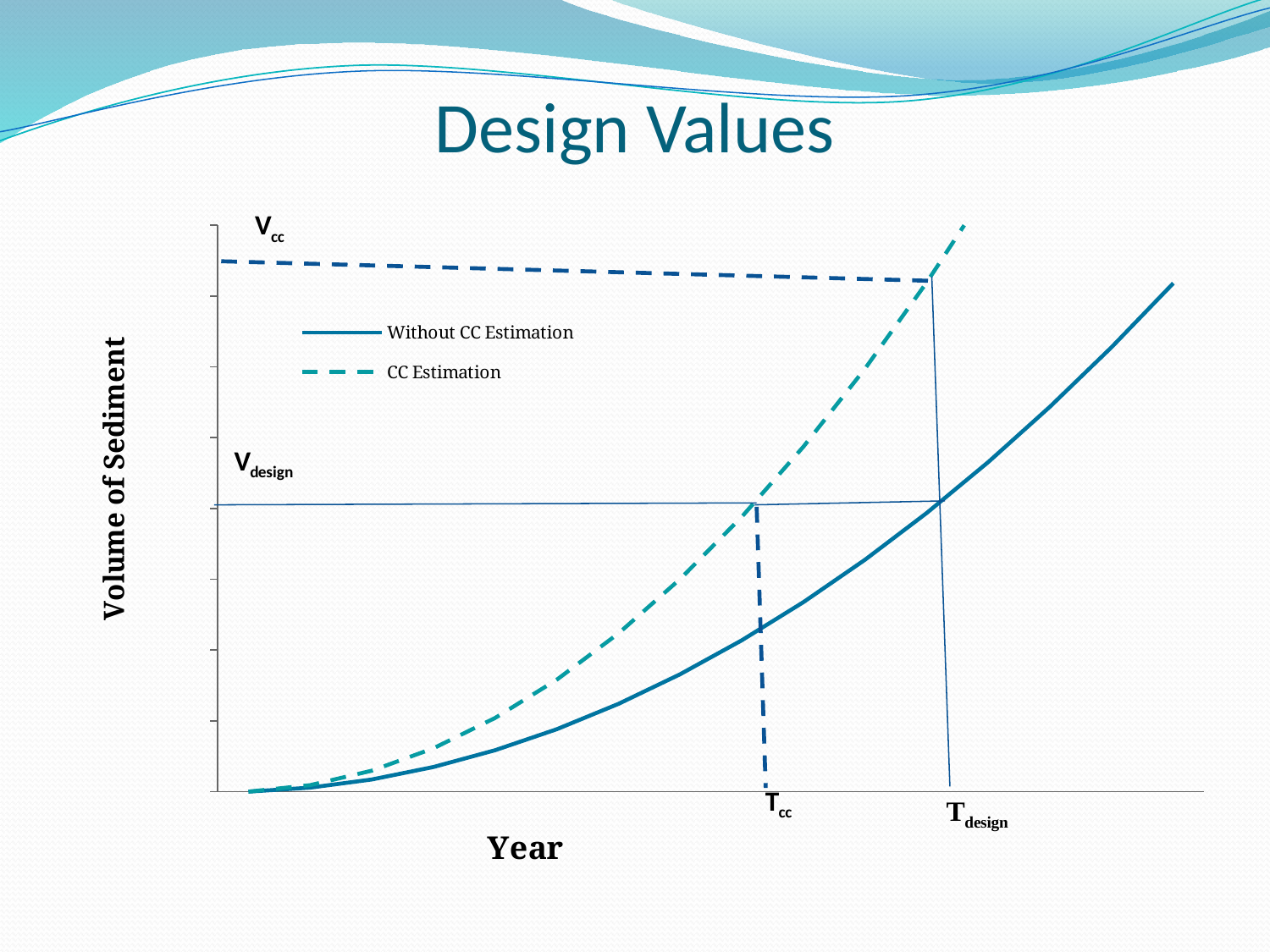

# Design Values

### Chart

| Category | Without CC Estimation | CC Estimation |
|---|---|---|
| 0 | 0.0 | 0.0 |
| 5 | 5525.0 | 9125.0 |
| 10 | 17100.0 | 29500.0 |
| 15 | 34725.0 | 61125.0 |
| 20 | 58400.0 | 104000.0 |
| 25 | 88125.0 | 158125.0 |
| 30 | 123900.0 | 223500.0 |
| 35 | 165725.0 | 300125.0 |
| 40 | 213600.0 | 388000.0 |
| 45 | 267525.0 | 487125.0 |
| 50 | 327500.0 | 597500.0 |
| 55 | 393525.0 | 719125.0 |
| 60 | 465600.0 | 852000.0 |
| 65 | 543725.0 | 996125.0 |
| 70 | 627900.0 | 1151500.0 |
| 75 | 718125.0 | 1318125.0 |